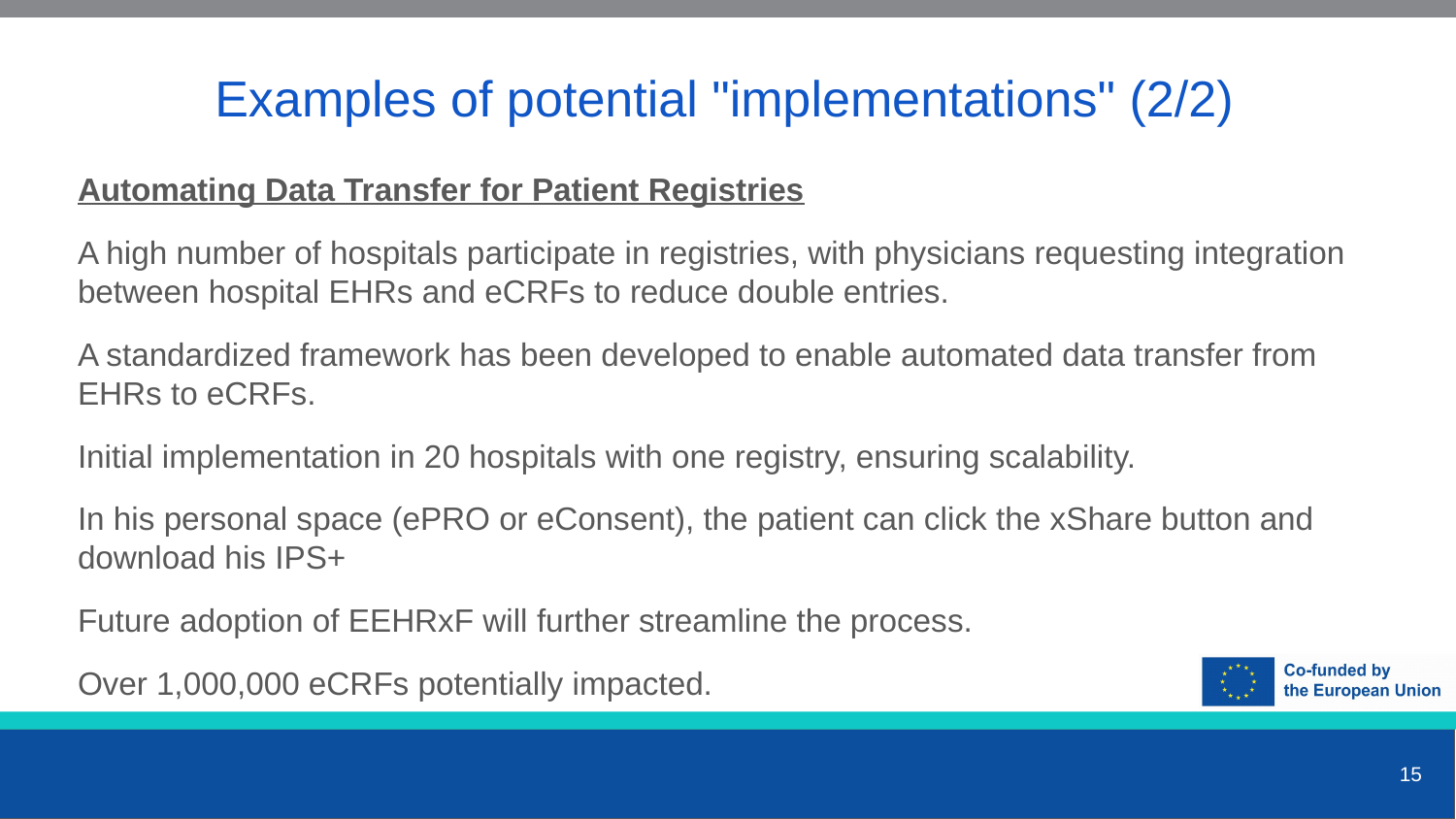

Examples of potential "implementations" (2/2)
Automating Data Transfer for Patient Registries
A high number of hospitals participate in registries, with physicians requesting integration between hospital EHRs and eCRFs to reduce double entries.
A standardized framework has been developed to enable automated data transfer from EHRs to eCRFs.
Initial implementation in 20 hospitals with one registry, ensuring scalability.
In his personal space (ePRO or eConsent), the patient can click the xShare button and download his IPS+
Future adoption of EEHRxF will further streamline the process.
Over 1,000,000 eCRFs potentially impacted.
15